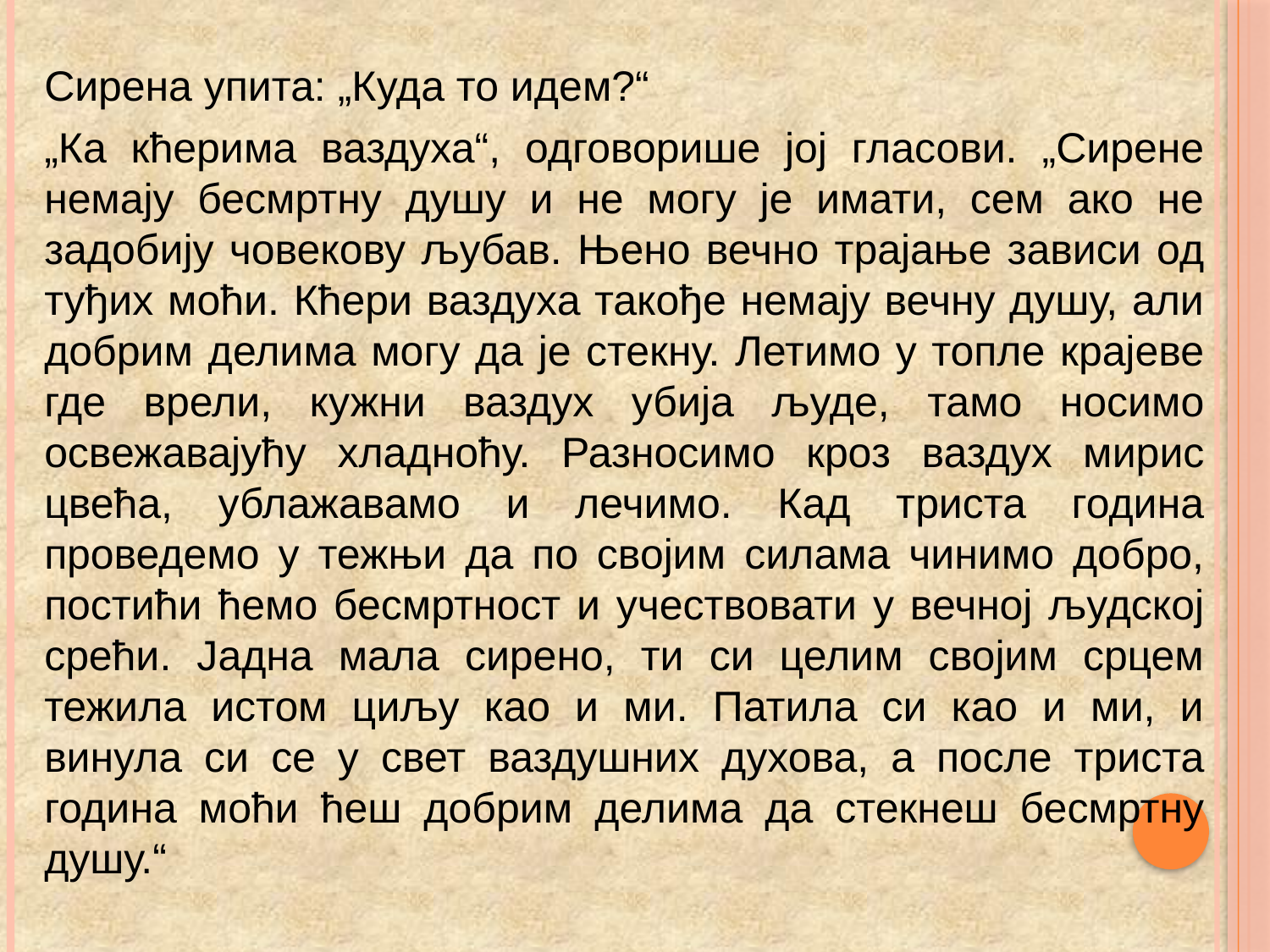

#
Сирена упита: „Куда то идем?“
„Ка кћерима ваздуха“, одговорише јој гласови. „Сирене немају бесмртну душу и не могу је имати, сем ако не задобију човекову љубав. Њено вечно трајање зависи од туђих моћи. Кћери ваздуха такође немају вечну душу, али добрим делима могу да је стекну. Летимо у топле крајеве где врели, кужни ваздух убија људе, тамо носимо освежавајућу хладноћу. Разносимо кроз ваздух мирис цвећа, ублажавамо и лечимо. Кад триста година проведемо у тежњи да по својим силама чинимо добро, постићи ћемо бесмртност и учествовати у вечној људској срећи. Јадна мала сирено, ти си целим својим срцем тежила истом циљу као и ми. Патила си као и ми, и винула си се у свет ваздушних духова, а после триста година моћи ћеш добрим делима да стекнеш бесмртну душу.“